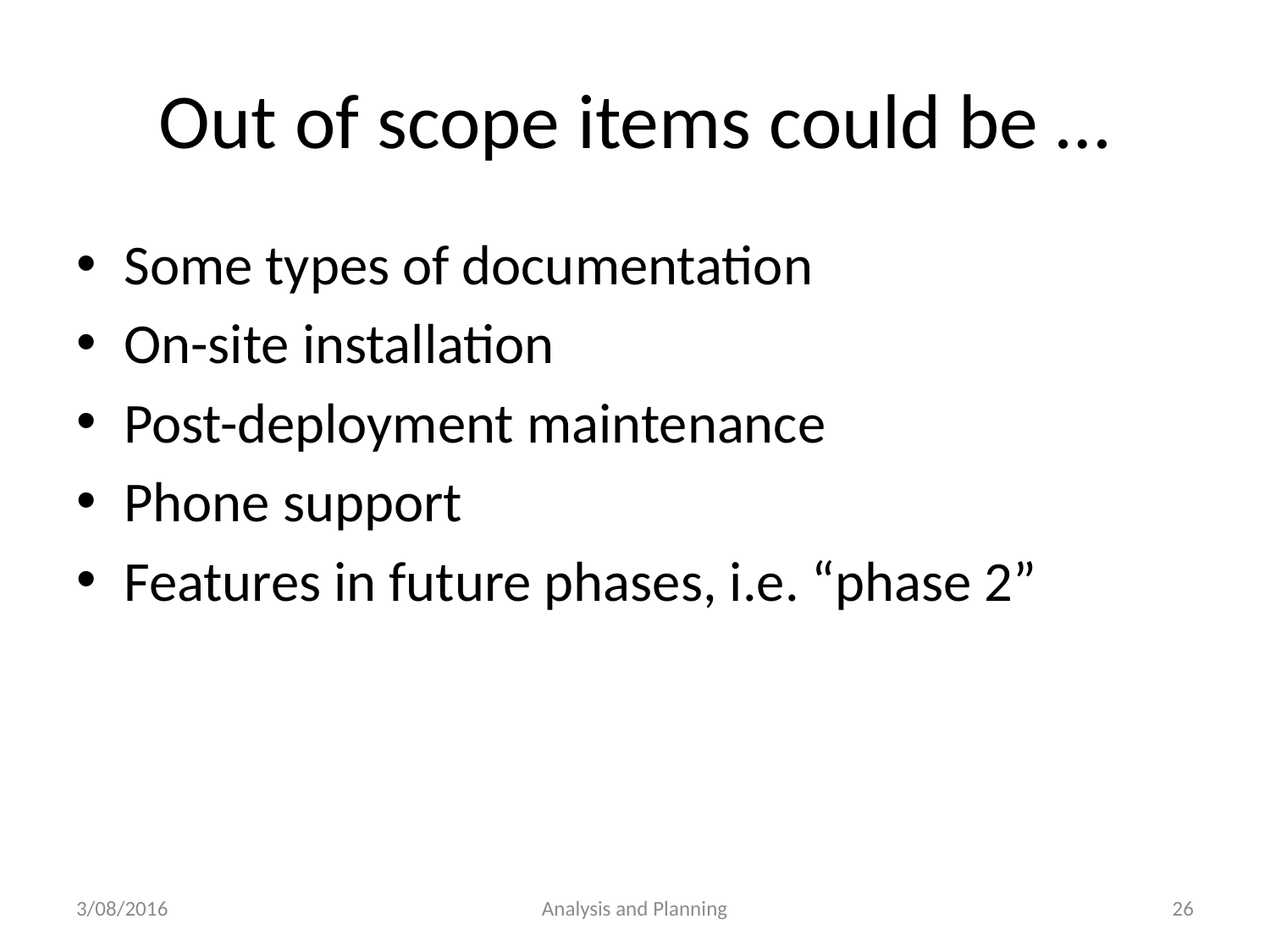

# Out of scope items could be …
Some types of documentation
On-site installation
Post-deployment maintenance
Phone support
Features in future phases, i.e. “phase 2”

3/08/2016
Analysis and Planning
26